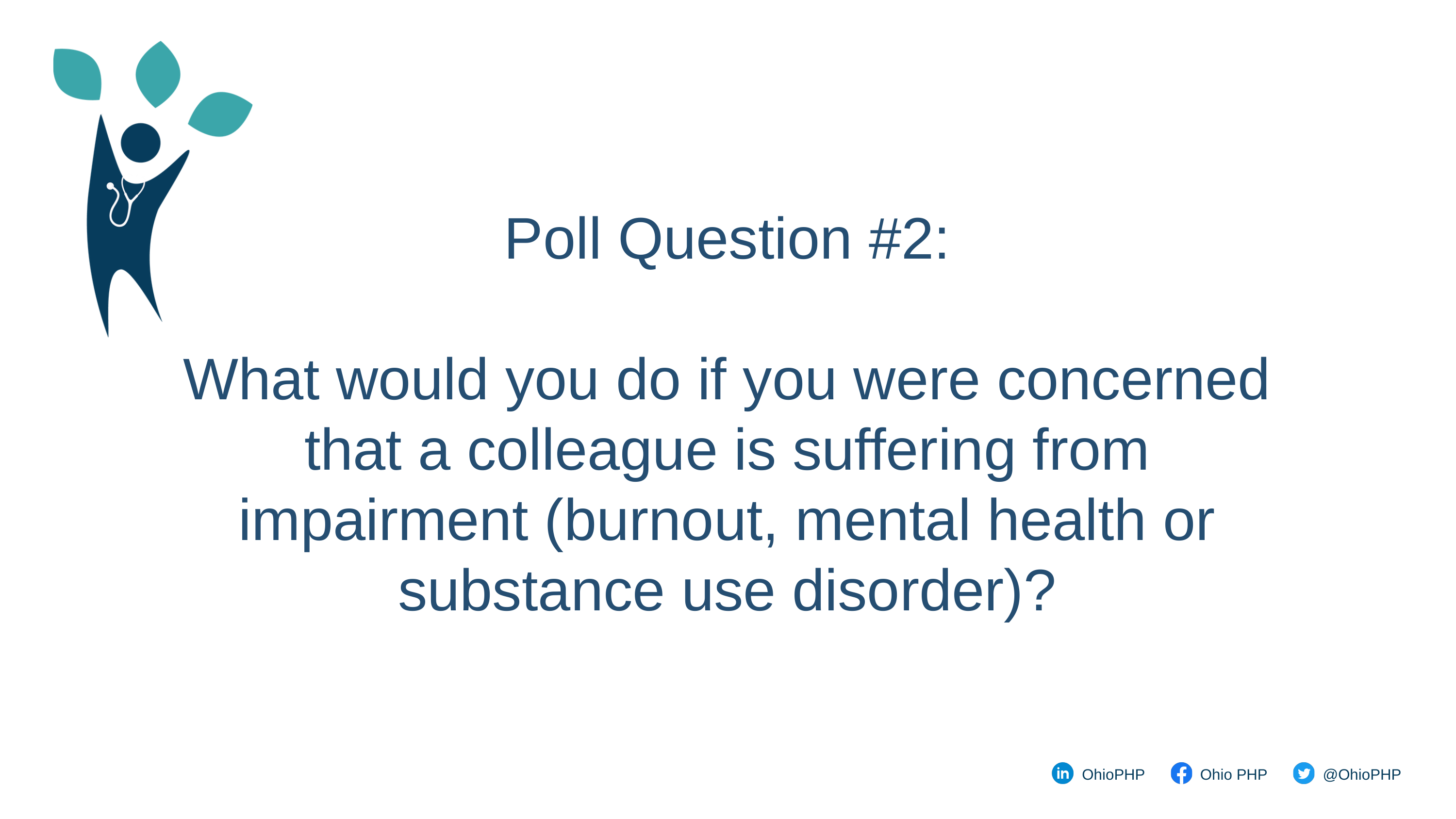

Poll Question #2:

What would you do if you were concerned that a colleague is suffering from impairment (burnout, mental health or substance use disorder)?

@OhioPHP
OhioPHP
Ohio PHP